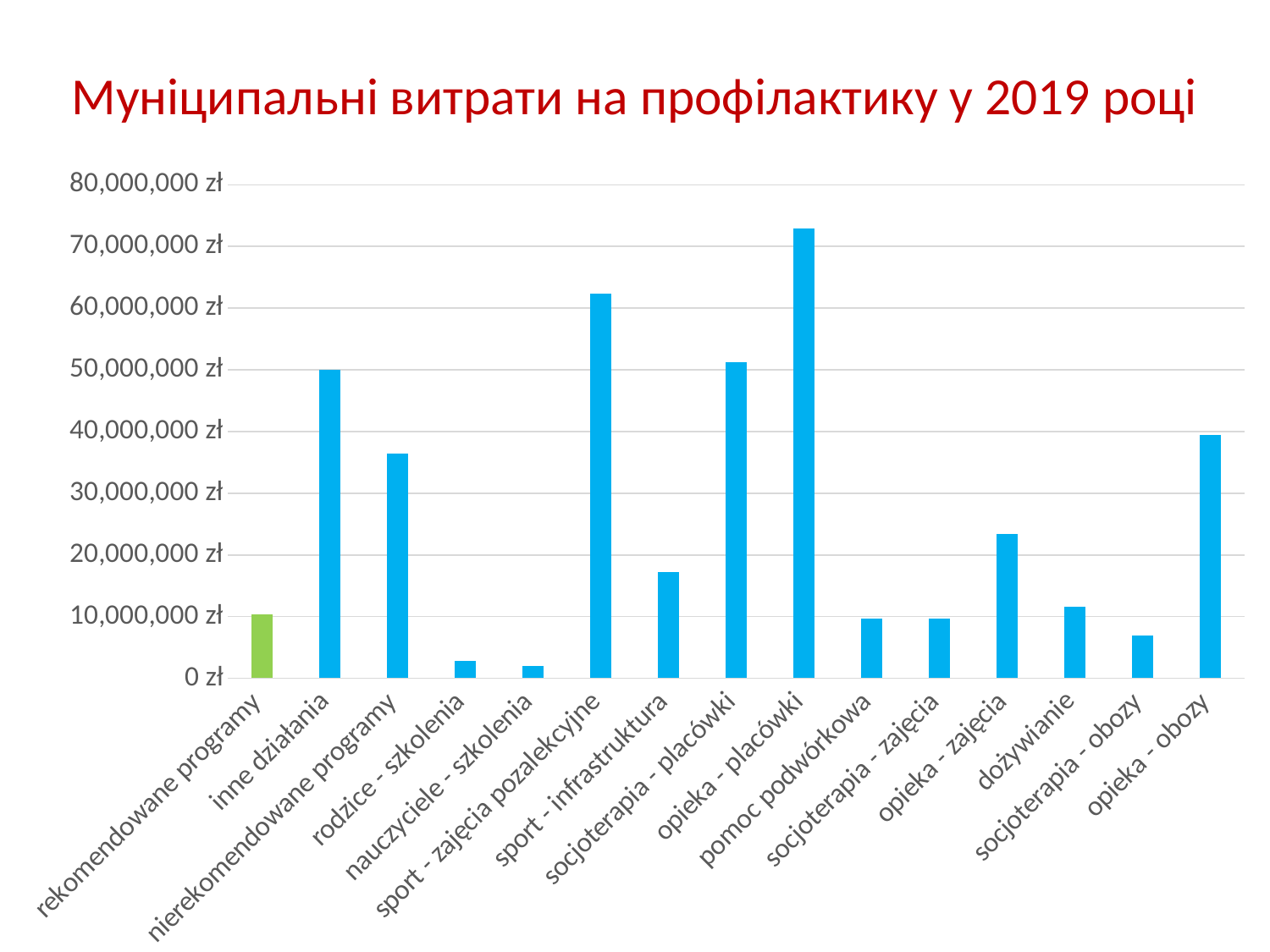

# Муніципальні витрати на профілактику у 2019 році

### Chart

| Category | wydatki |
|---|---|
|  rekomendowane programy  | 10368927.03 |
|  inne działania  | 49942335.46 |
|  nierekomendowane programy  | 36362065.38 |
|  rodzice - szkolenia  | 2857334.97999999 |
|  nauczyciele - szkolenia  | 2038412.37 |
|  sport - zajęcia pozalekcyjne  | 62365384.2100003 |
|  sport - infrastruktura  | 17207403.68 |
|  socjoterapia - placówki  | 51260167.4 |
|  opieka - placówki  | 72862387.83 |
|  pomoc podwórkowa  | 9608251.10999999 |
|  socjoterapia - zajęcia  | 9646486.06999999 |
|  opieka - zajęcia  | 23454082.14 |
|  dożywianie  | 11592579.34 |
|  socjoterapia - obozy  | 6954955.58000001 |
|  opieka - obozy  | 39469965.9099999 |